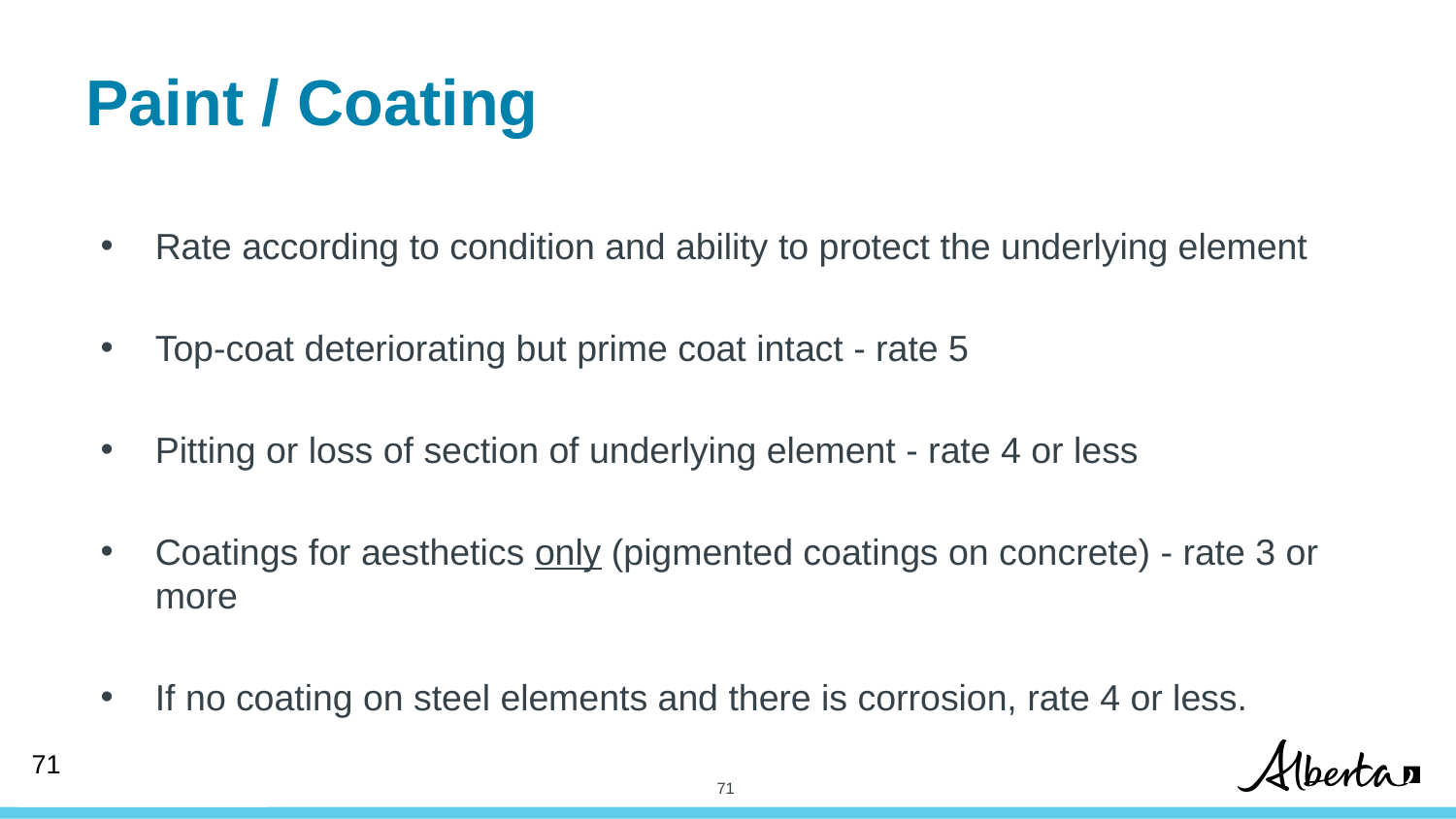

# Paint / Coating
Rate according to condition and ability to protect the underlying element

Top-coat deteriorating but prime coat intact - rate 5

Pitting or loss of section of underlying element - rate 4 or less

Coatings for aesthetics only (pigmented coatings on concrete) - rate 3 or more

If no coating on steel elements and there is corrosion, rate 4 or less.

71
71